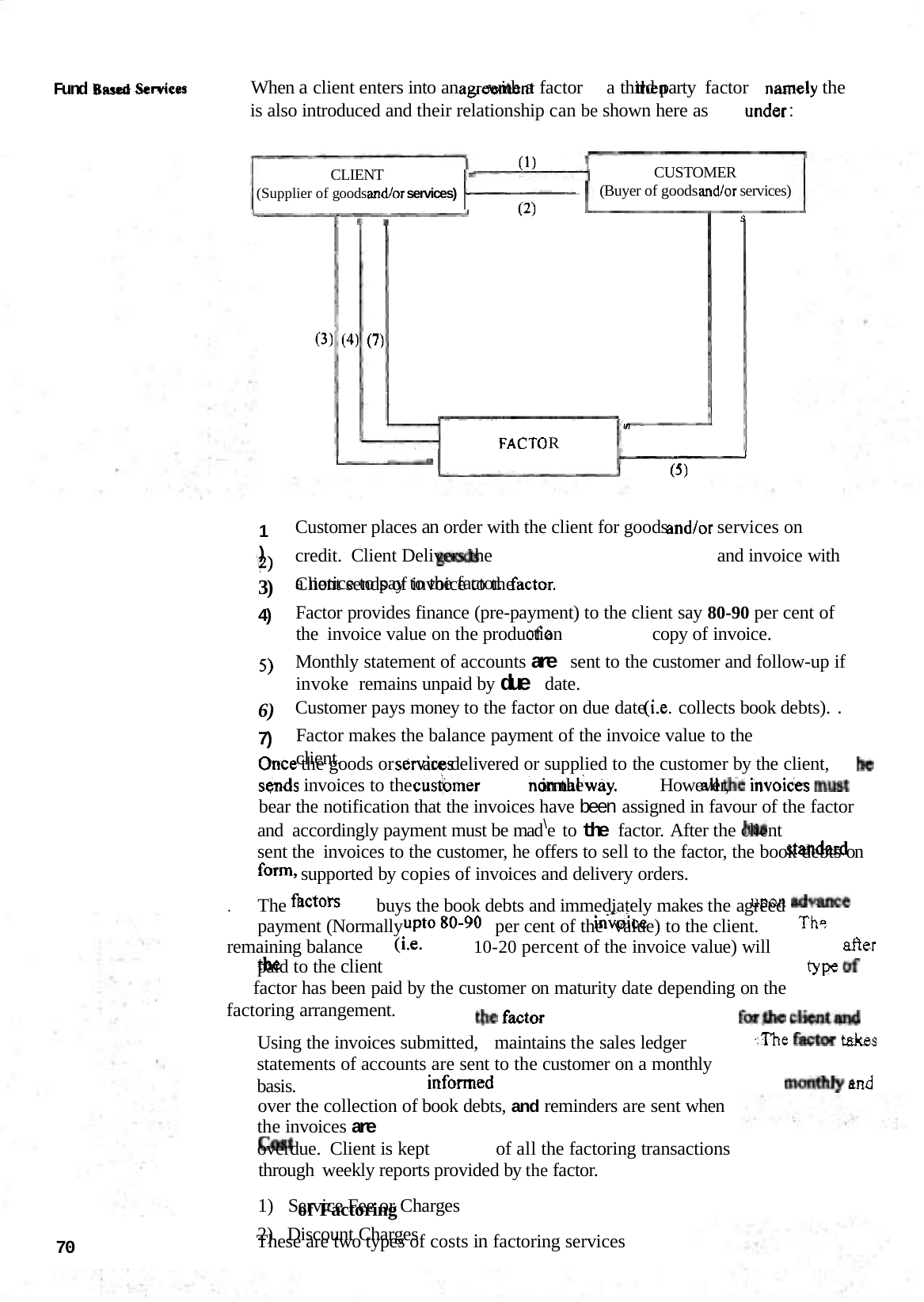

When a client enters into an	with a factor	a third party  factor is also introduced and their relationship can be shown here as
the
Fund

:

CUSTOMER
(Buyer of goods
CLIENT
(Supplier of goods
services)
services)

R

Customer places an order with the client for goods	services on credit.  Client Delivers the	and invoice with a notice to pay to the factor.
1)

3)
4)
Client sends of invoice to the
Factor provides finance (pre-payment) to the client say 80-90 per cent of the  invoice value on the production	copy of invoice.

Monthly statement of accounts are sent to the customer and follow-up if invoke  remains unpaid by due date.
Customer pays money to the factor on due date	collects book debts). .

6)
7)

Factor makes the balance payment of the invoice value to the client.
the goods or	are delivered or supplied to the customer by the client,  invoices to the		in the	However,
bear the notification that the invoices have been assigned in favour of the factor and  accordingly payment must be mad\e  to the factor. After the client	sent the  invoices to the customer, he offers to sell to the factor, the book debts on
supported by copies of invoices and delivery orders.
.	The	buys the book debts and immediately makes the agreed  payment (Normally	per cent of the	value) to the client.
remaining balance	10-20 percent of the invoice value) will paid to the client
factor has been paid by the customer on maturity date depending on the
factoring arrangement.
Using the invoices submitted,	maintains the sales ledger  statements of accounts are sent to the customer on a monthly basis.
over the collection of book debts, and reminders are sent when the invoices are
overdue.  Client is kept	of all the factoring transactions through  weekly reports provided by the factor.
of Factoring
These are two types of costs in factoring services

Service Fee or Charges
Discount Charges

70